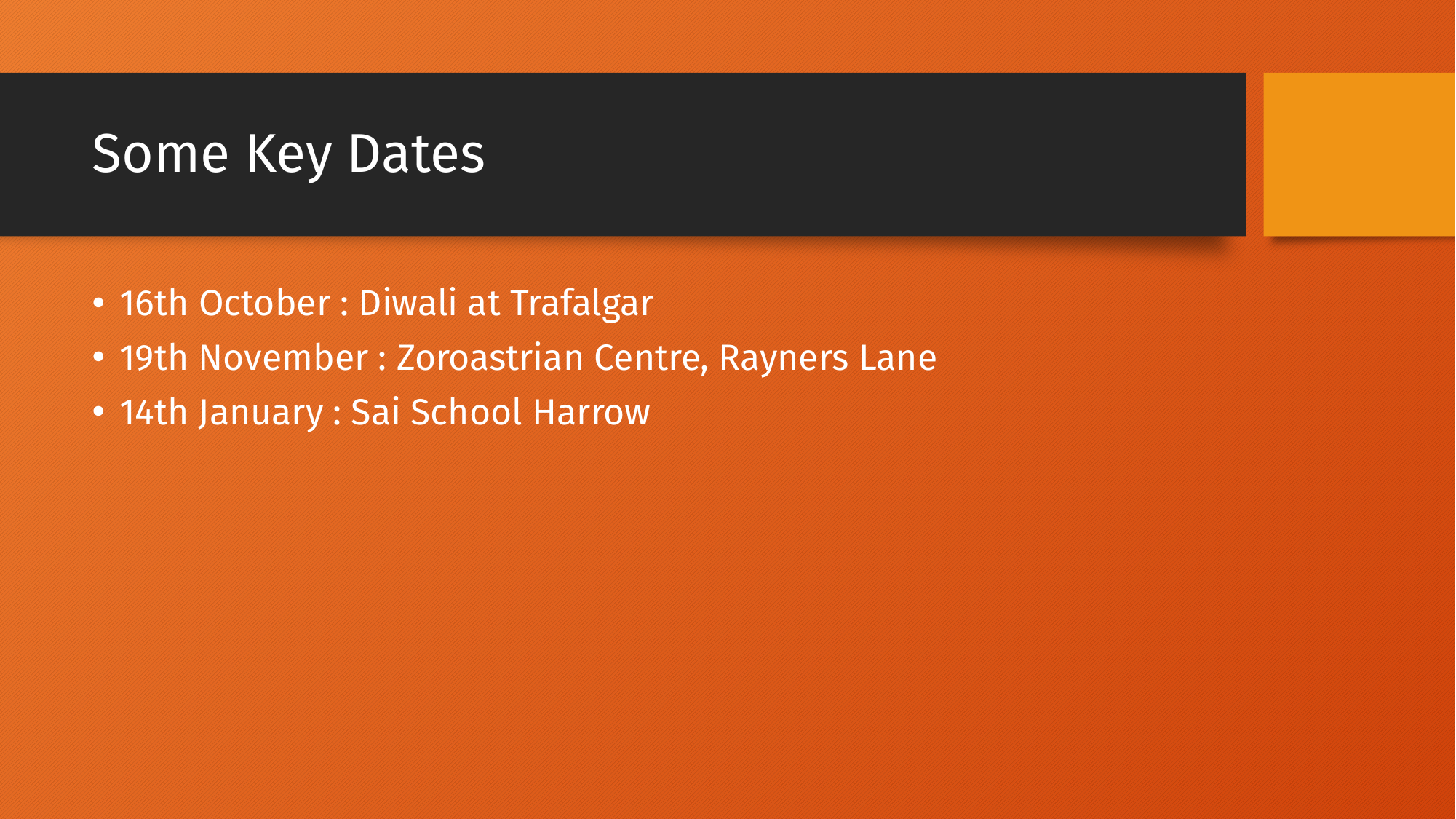

# Some Key Dates
16th October : Diwali at Trafalgar
19th November : Zoroastrian Centre, Rayners Lane
14th January : Sai School Harrow